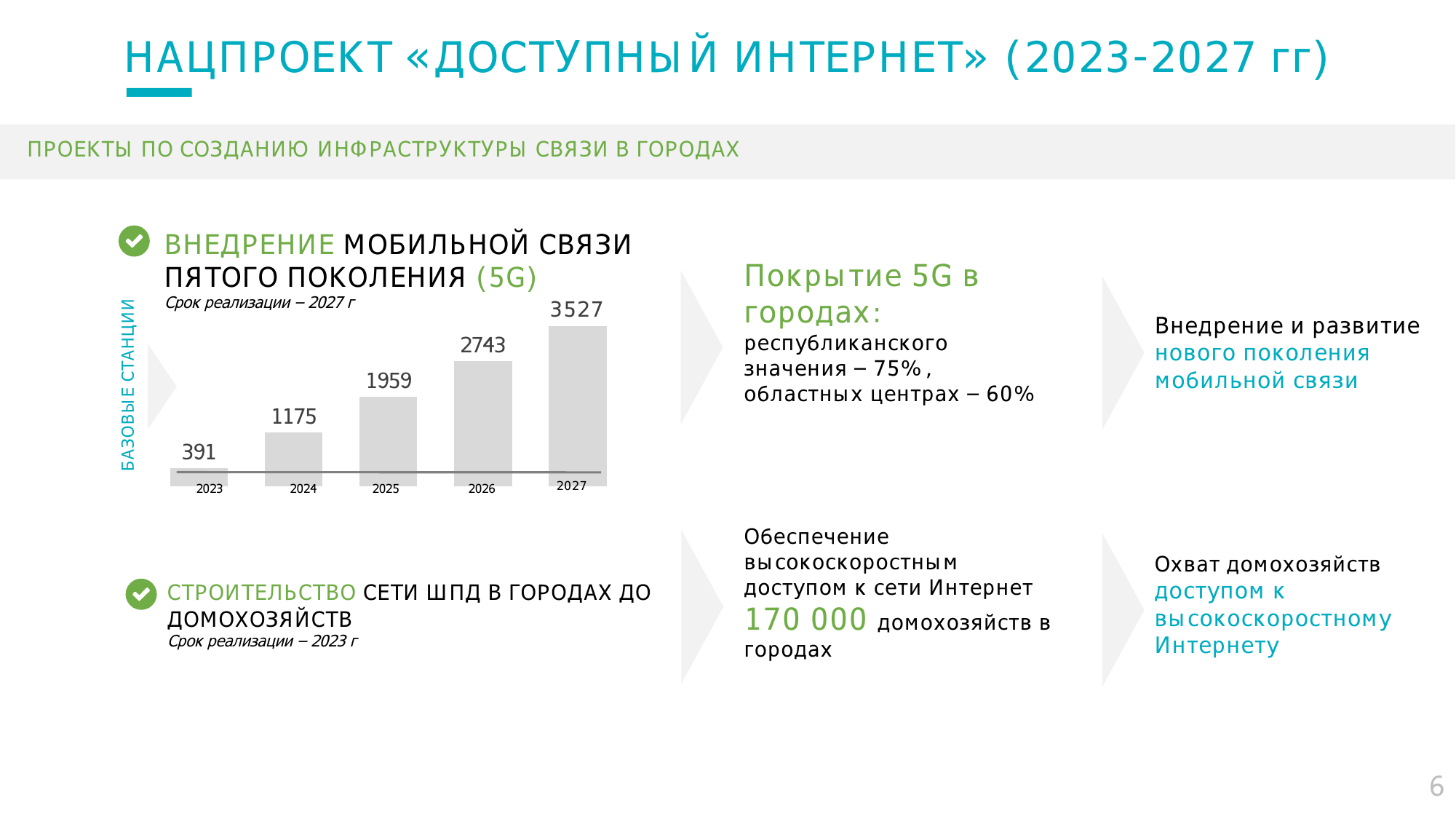

НАЦПРОЕКТ «ДОСТУПНЫЙ ИНТЕРНЕТ» (2023-2027 гг)

ПРОЕКТЫ ПО СОЗДАНИЮ ИНФРАСТРУКТУРЫ СВЯЗИ В ГОРОДАХ
ВНЕДРЕНИЕ МОБИЛЬНОЙ СВЯЗИ ПЯТОГО ПОКОЛЕНИЯ (5G)
Срок реализации – 2027 г

Покрытие 5G в городах:
республиканского значения – 75%,
областных центрах – 60%

### Chart

| Category | Ряд 1 |
|---|---|
| Категория 1 | 391.0 |
| Категория 2 | 1175.0 |
| Категория 3 | 1959.0 |
Внедрение и развитие нового поколения мобильной связи

БАЗОВЫЕ СТАНЦИИ

2027
2023
2024
2025
2026
Обеспечение высокоскоростным доступом к сети Интернет 170 000 домохозяйств в городах
Охват домохозяйств доступом к высокоскоростному Интернету
СТРОИТЕЛЬСТВО СЕТИ ШПД В ГОРОДАХ ДО ДОМОХОЗЯЙСТВ
Срок реализации – 2023 г

6